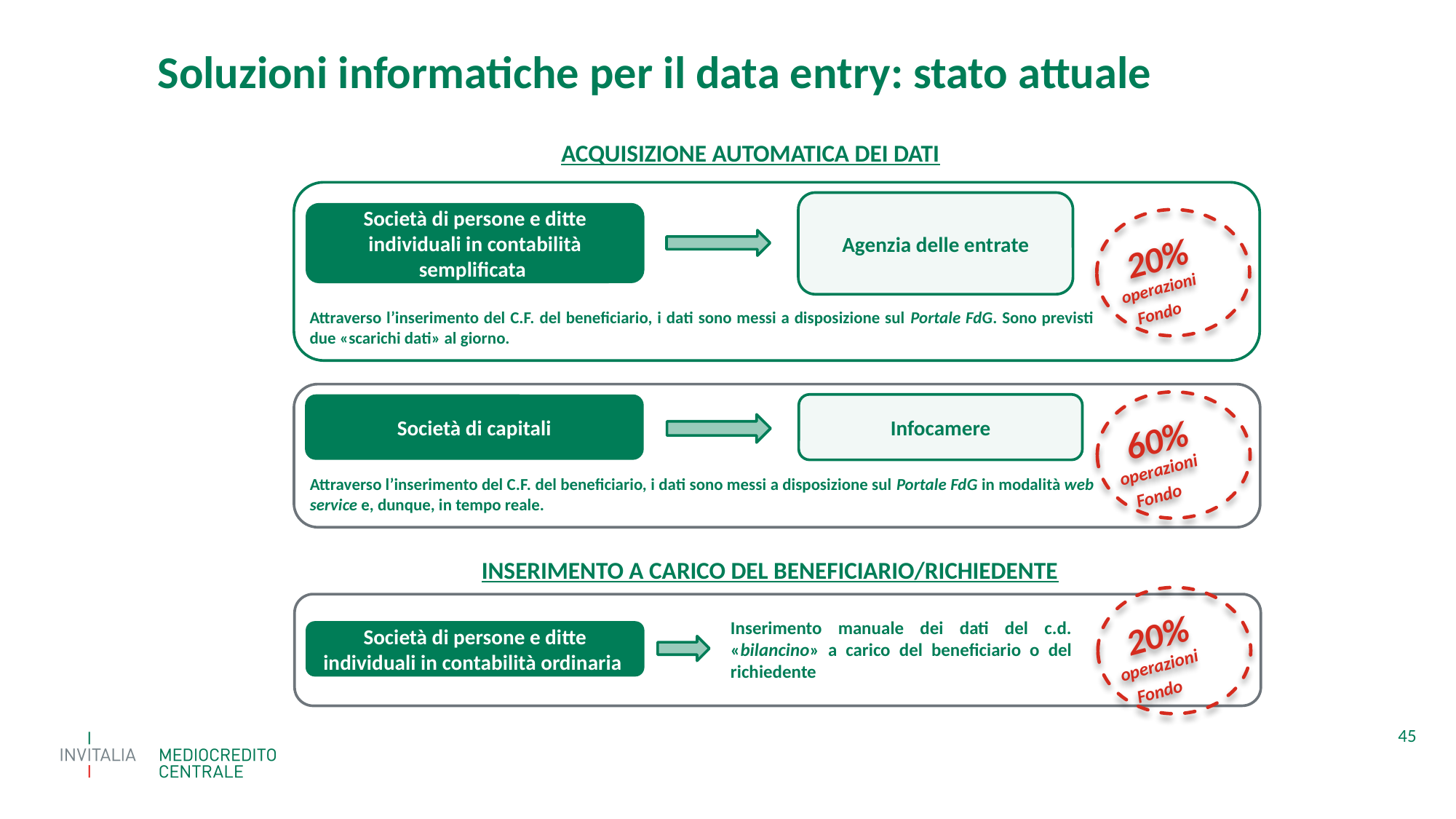

# Soluzioni informatiche per il data entry: stato attuale
acquisizione automatica dei dati

Agenzia delle entrate

Attraverso l’inserimento del C.F. del beneficiario, i dati sono messi a disposizione sul Portale FdG. Sono previsti due «scarichi dati» al giorno.
20%
operazioni Fondo
Società di persone e ditte individuali in contabilità semplificata

60%
operazioni Fondo
Società di capitali
Infocamere

Attraverso l’inserimento del C.F. del beneficiario, i dati sono messi a disposizione sul Portale FdG in modalità web service e, dunque, in tempo reale.
Inserimento a carico del beneficiario/richiedente
20%
operazioni Fondo

Inserimento manuale dei dati del c.d. «bilancino» a carico del beneficiario o del richiedente
Società di persone e ditte individuali in contabilità ordinaria

45